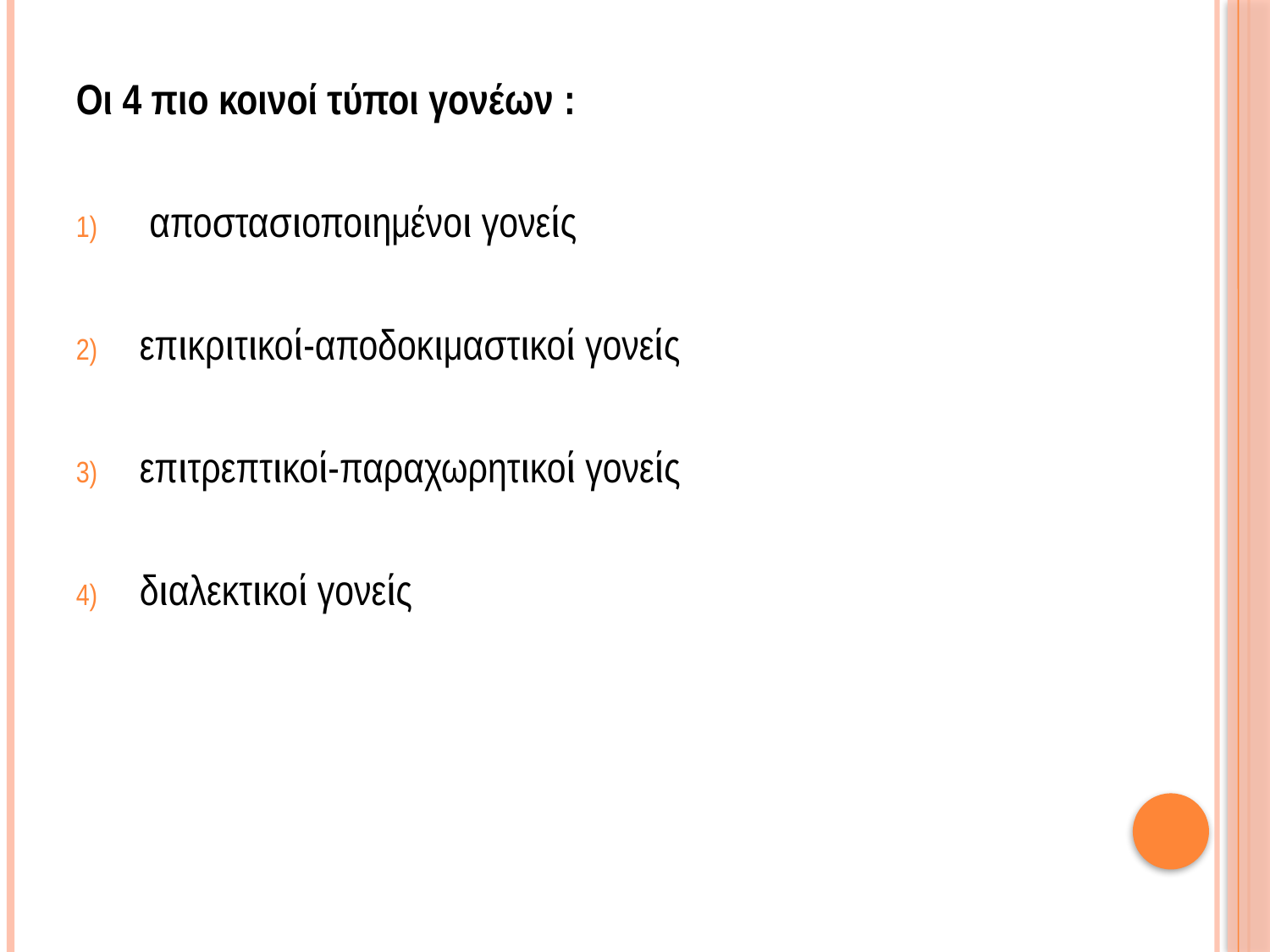

Οι 4 πιο κοινοί τύποι γονέων :

 αποστασιοποιημένοι γονείς

επικριτικοί-αποδοκιμαστικοί γονείς

επιτρεπτικοί-παραχωρητικοί γονείς

διαλεκτικοί γονείς